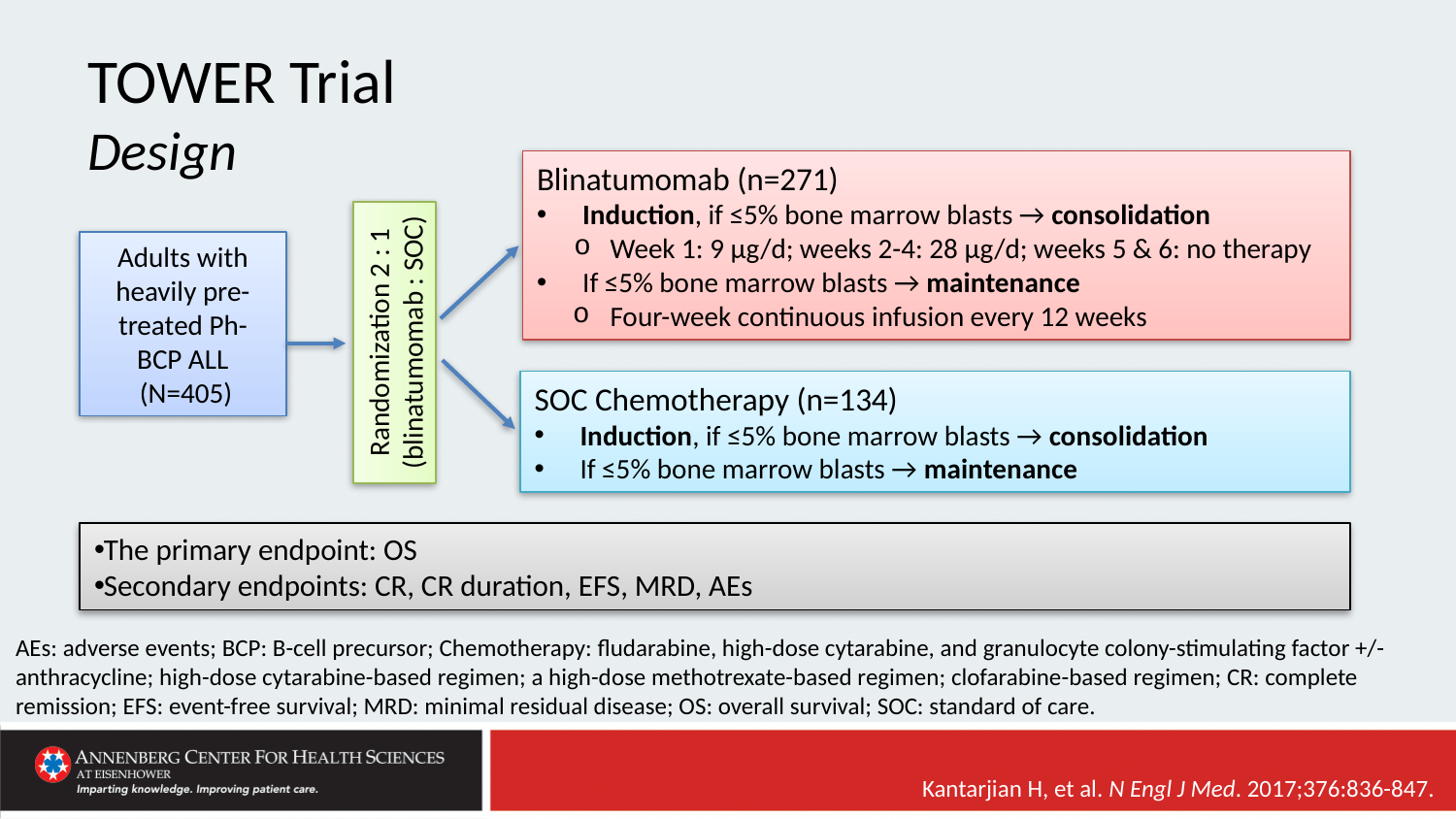

TOWER Trial
Design
Blinatumomab (n=271)
Induction, if ≤5% bone marrow blasts → consolidation
Week 1: 9 μg/d; weeks 2-4: 28 μg/d; weeks 5 & 6: no therapy
If ≤5% bone marrow blasts → maintenance
Four-week continuous infusion every 12 weeks
Adults with heavily pre-treated Ph- BCP ALL
 (N=405)
Randomization 2 : 1
(blinatumomab : SOC)
SOC Chemotherapy (n=134)
Induction, if ≤5% bone marrow blasts → consolidation
If ≤5% bone marrow blasts → maintenance
The primary endpoint: OS
Secondary endpoints: CR, CR duration, EFS, MRD, AEs
AEs: adverse events; BCP: B-cell precursor; Chemotherapy: fludarabine, high-dose cytarabine, and granulocyte colony-stimulating factor +/- anthracycline; high-dose cytarabine-based regimen; a high-dose methotrexate-based regimen; clofarabine-based regimen; CR: complete remission; EFS: event-free survival; MRD: minimal residual disease; OS: overall survival; SOC: standard of care.
Kantarjian H, et al. N Engl J Med. 2017;376:836-847.